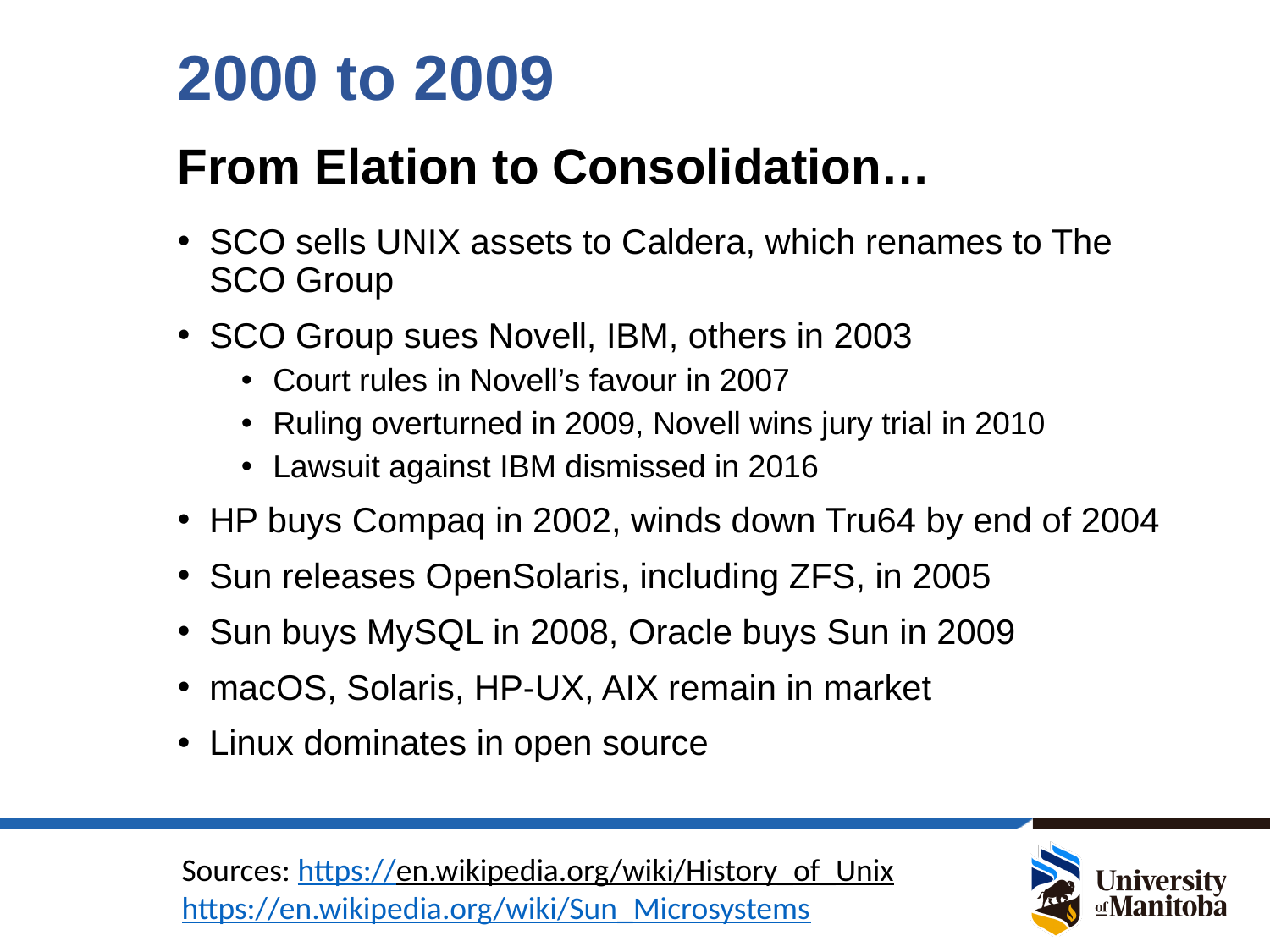

# 2000 to 2009
From Elation to Consolidation…
SCO sells UNIX assets to Caldera, which renames to The SCO Group
SCO Group sues Novell, IBM, others in 2003
Court rules in Novell’s favour in 2007
Ruling overturned in 2009, Novell wins jury trial in 2010
Lawsuit against IBM dismissed in 2016
HP buys Compaq in 2002, winds down Tru64 by end of 2004
Sun releases OpenSolaris, including ZFS, in 2005
Sun buys MySQL in 2008, Oracle buys Sun in 2009
macOS, Solaris, HP-UX, AIX remain in market
Linux dominates in open source

Sources: https://en.wikipedia.org/wiki/History_of_Unix
https://en.wikipedia.org/wiki/Sun_Microsystems